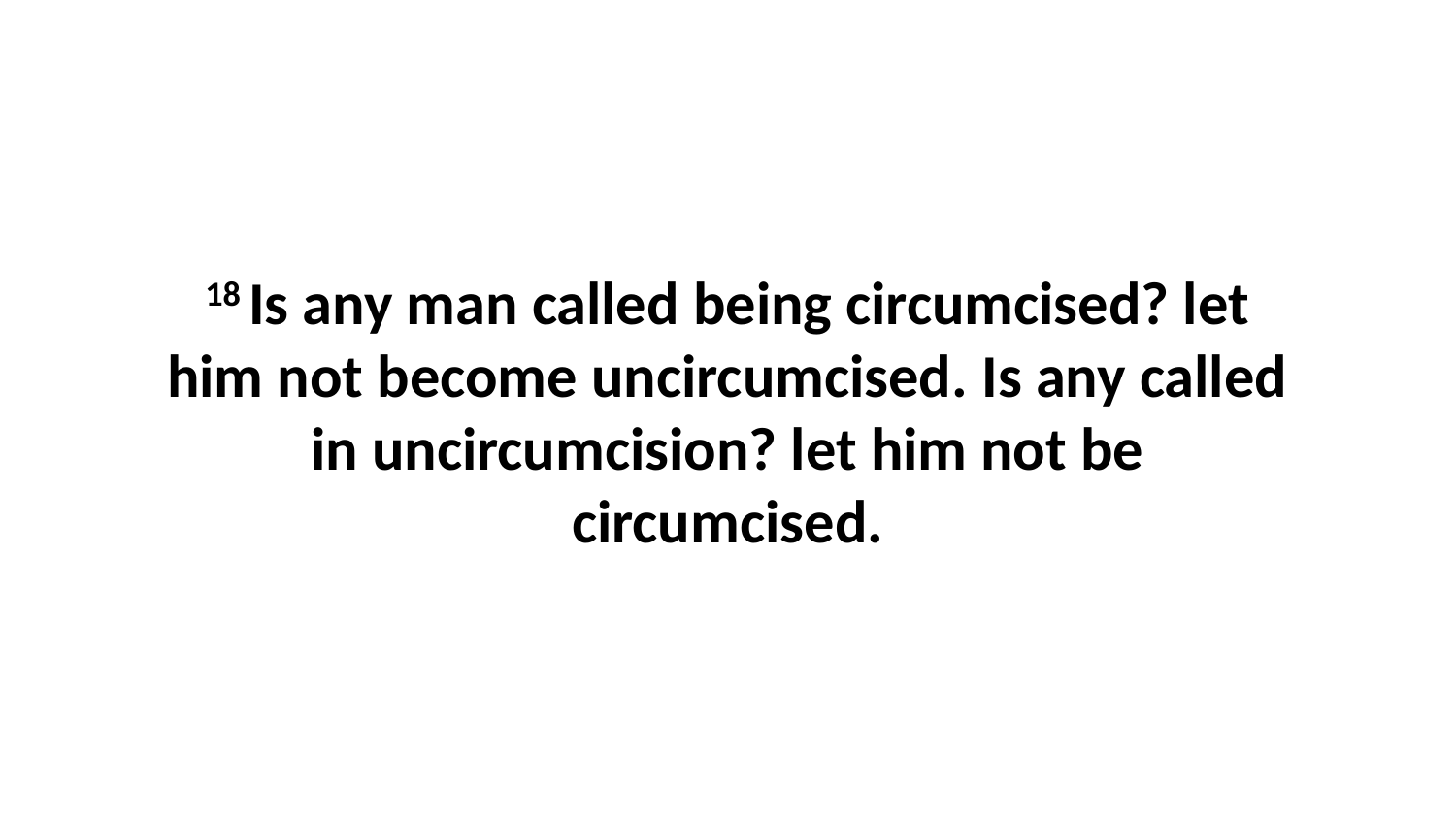

18 Is any man called being circumcised? let him not become uncircumcised. Is any called in uncircumcision? let him not be circumcised.